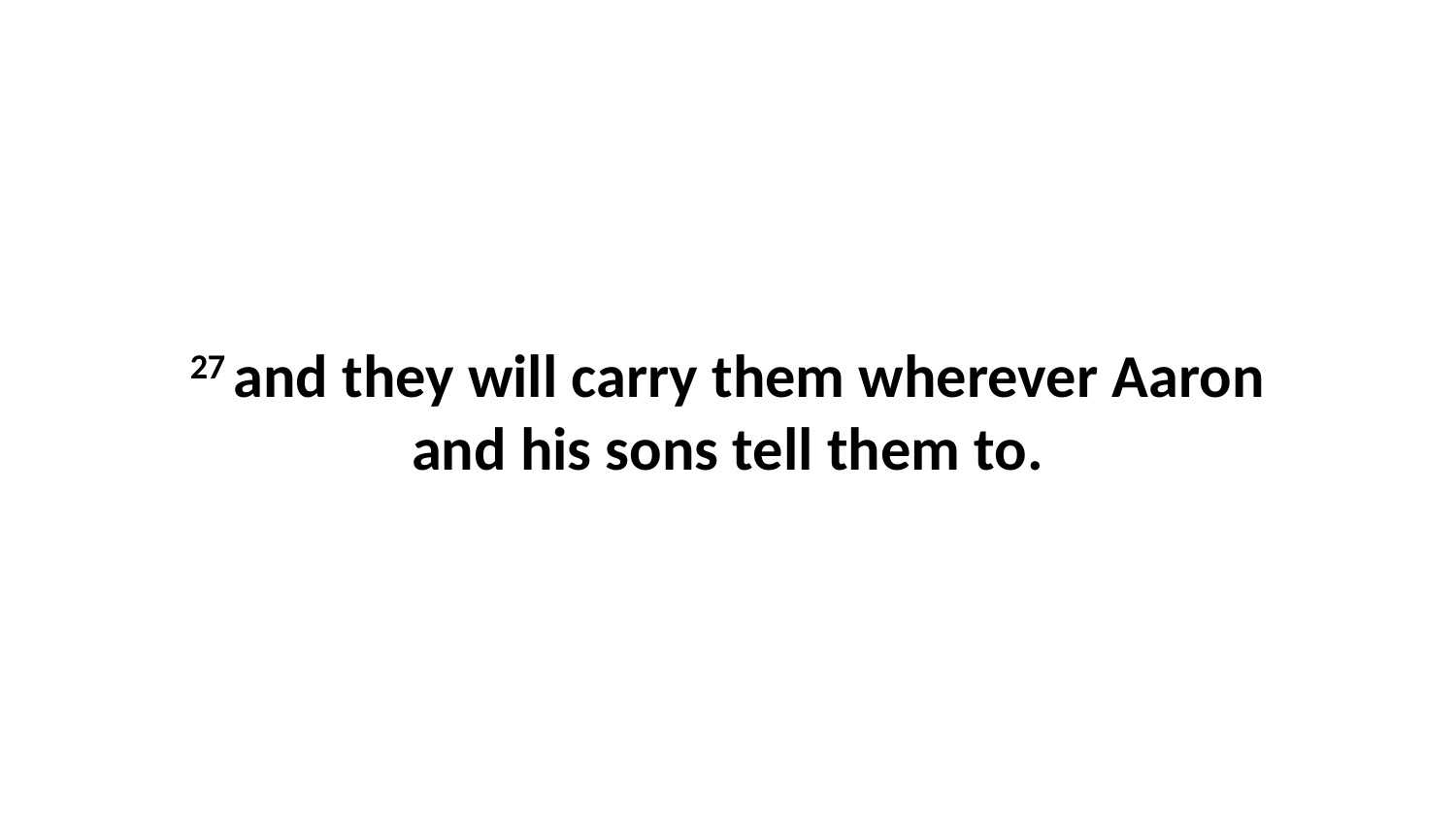

27 and they will carry them wherever Aaron and his sons tell them to.